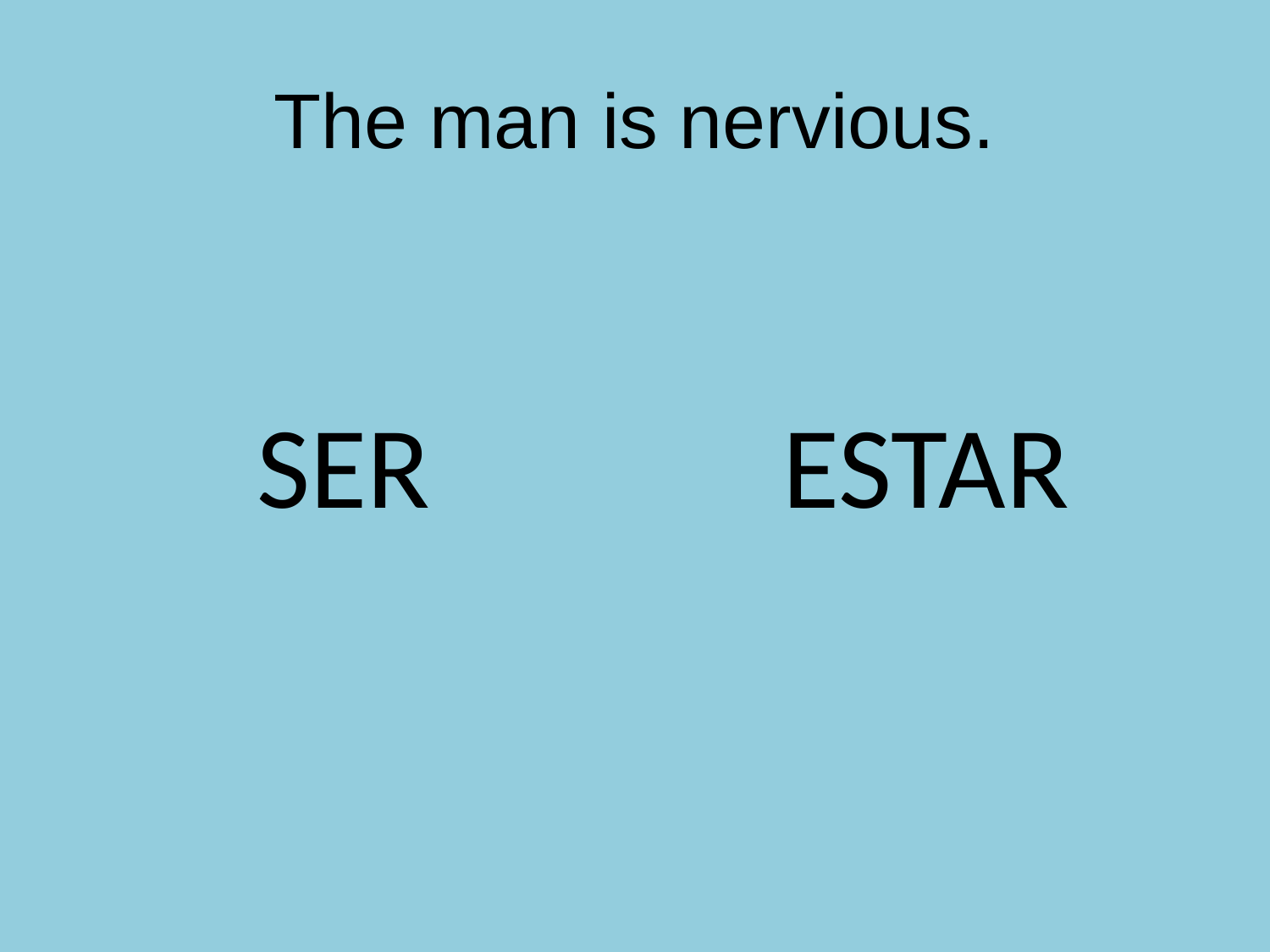

# The man is nervious.

SER

ESTAR